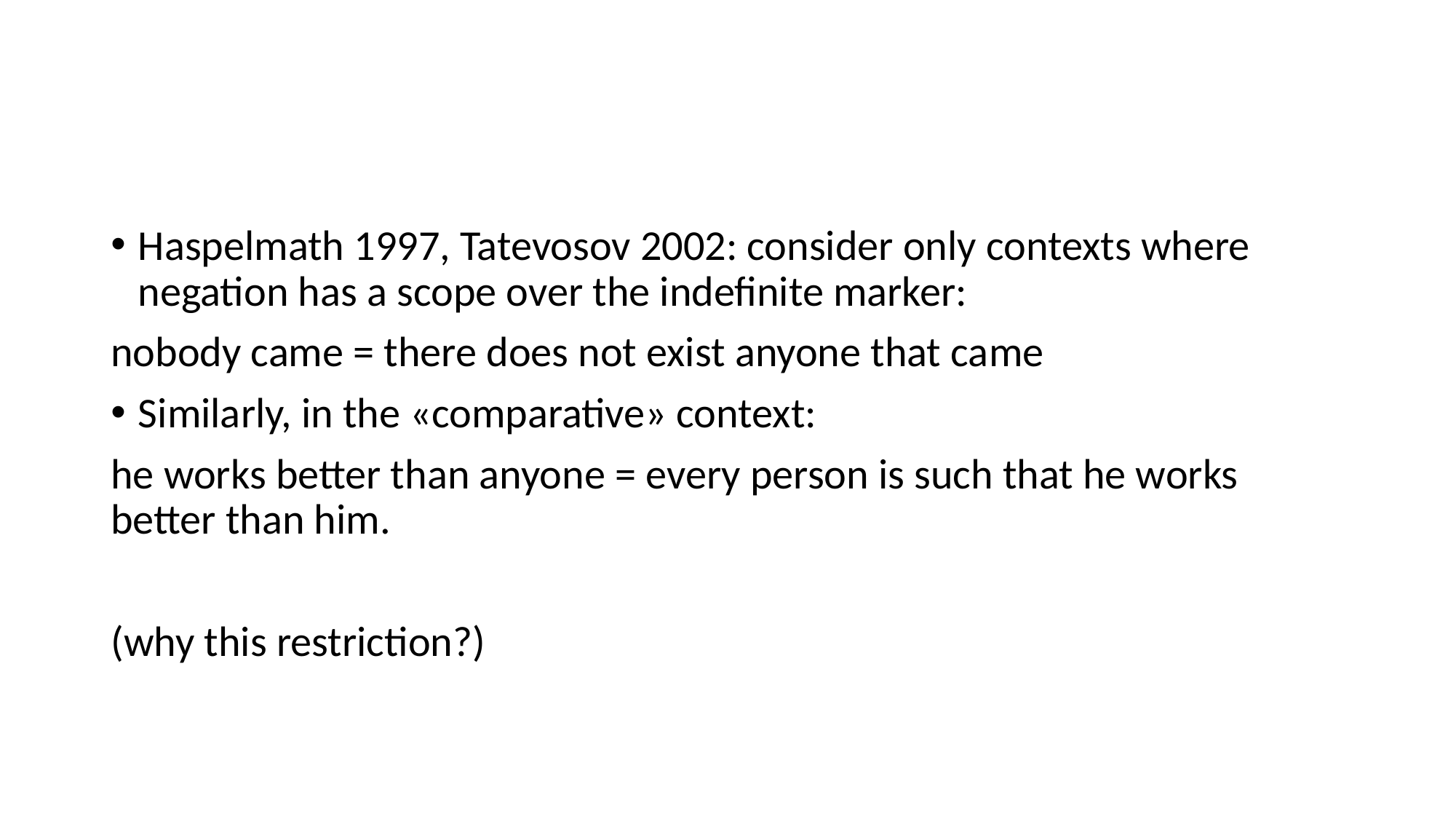

#
Haspelmath 1997, Tatevosov 2002: consider only contexts where negation has a scope over the indefinite marker:
nobody came = there does not exist anyone that came
Similarly, in the «comparative» context:
he works better than anyone = every person is such that he works better than him.

(why this restriction?)